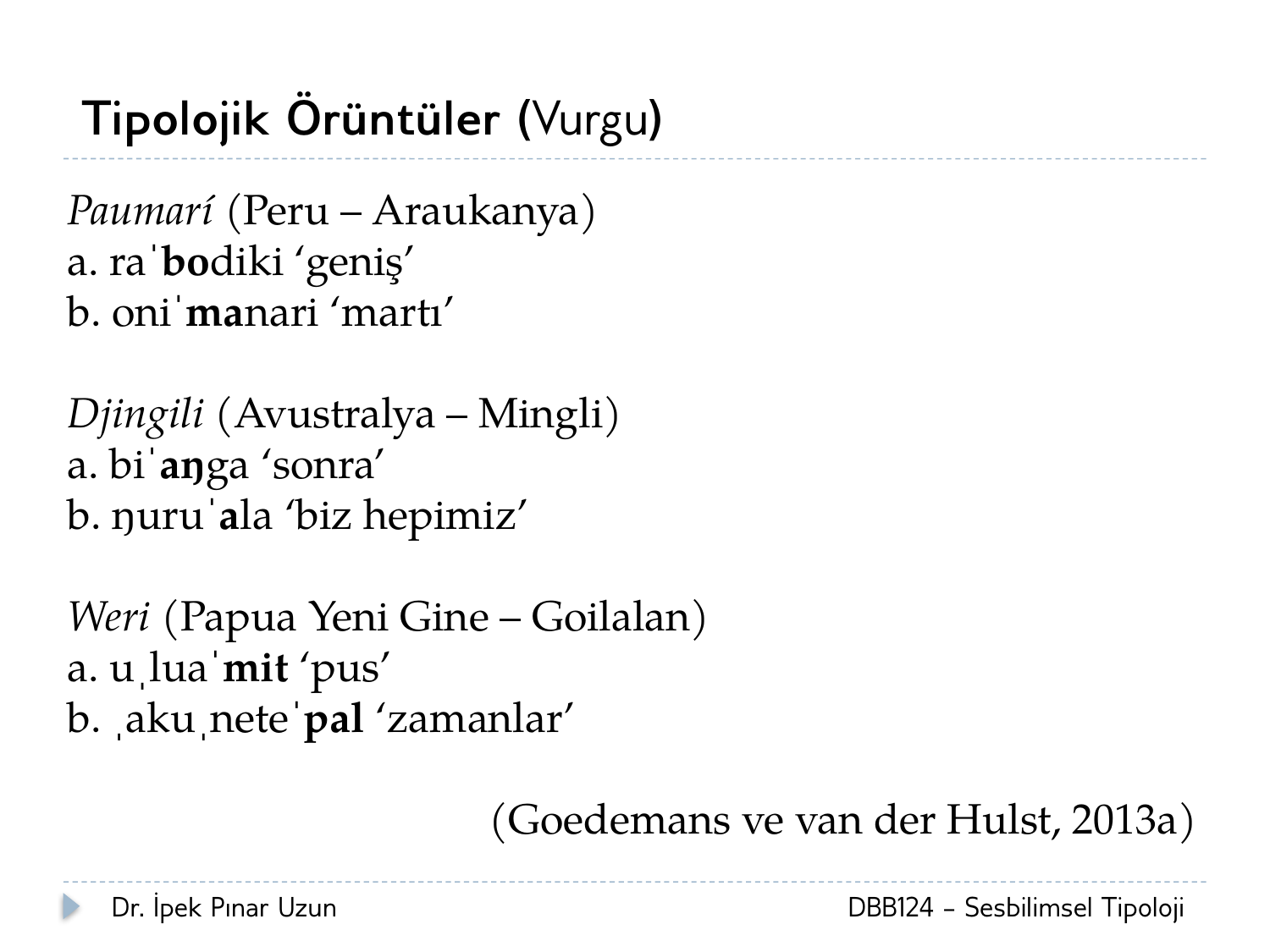

Tipolojik Örüntüler (Vurgu)

Paumarí (Peru – Araukanya)
a. raˈbodiki ‘geniş’
b. oniˈmanari ‘martı’

Djingili (Avustralya – Mingli)
a. biˈaŋga ‘sonra’
b. ŋuruˈala ‘biz hepimiz’

Weri (Papua Yeni Gine – Goilalan)
a. uˌluaˈmit ‘pus’
b. ˌakuˌneteˈpal ‘zamanlar’

(Goedemans ve van der Hulst, 2013a)
Dr. İpek Pınar Uzun		 		            DBB124 – Sesbilimsel Tipoloji